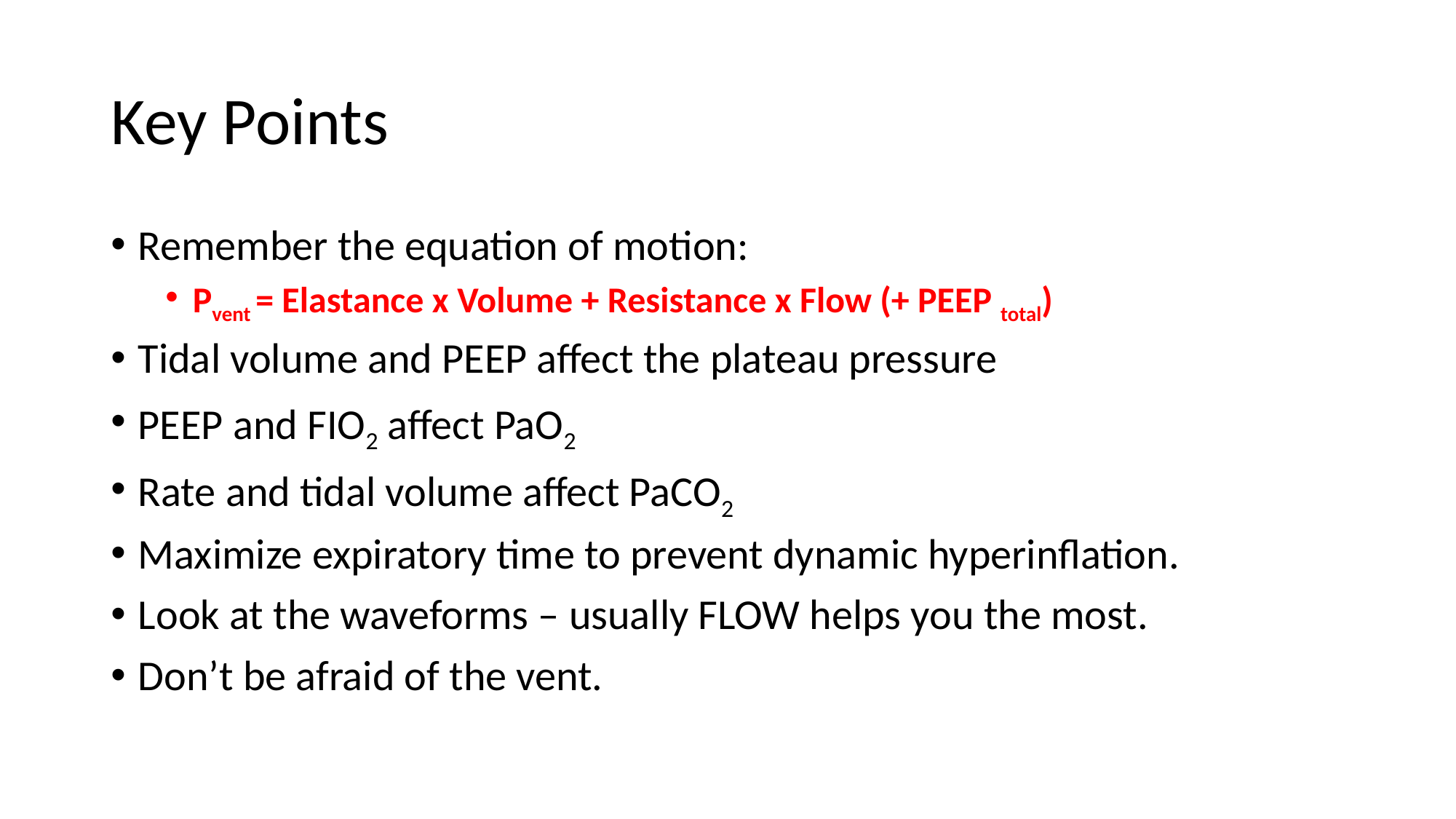

# Key Points
Remember the equation of motion:
Pvent = Elastance x Volume + Resistance x Flow (+ PEEP total)
Tidal volume and PEEP affect the plateau pressure
PEEP and FIO2 affect PaO2
Rate and tidal volume affect PaCO2
Maximize expiratory time to prevent dynamic hyperinflation.
Look at the waveforms – usually FLOW helps you the most.
Don’t be afraid of the vent.